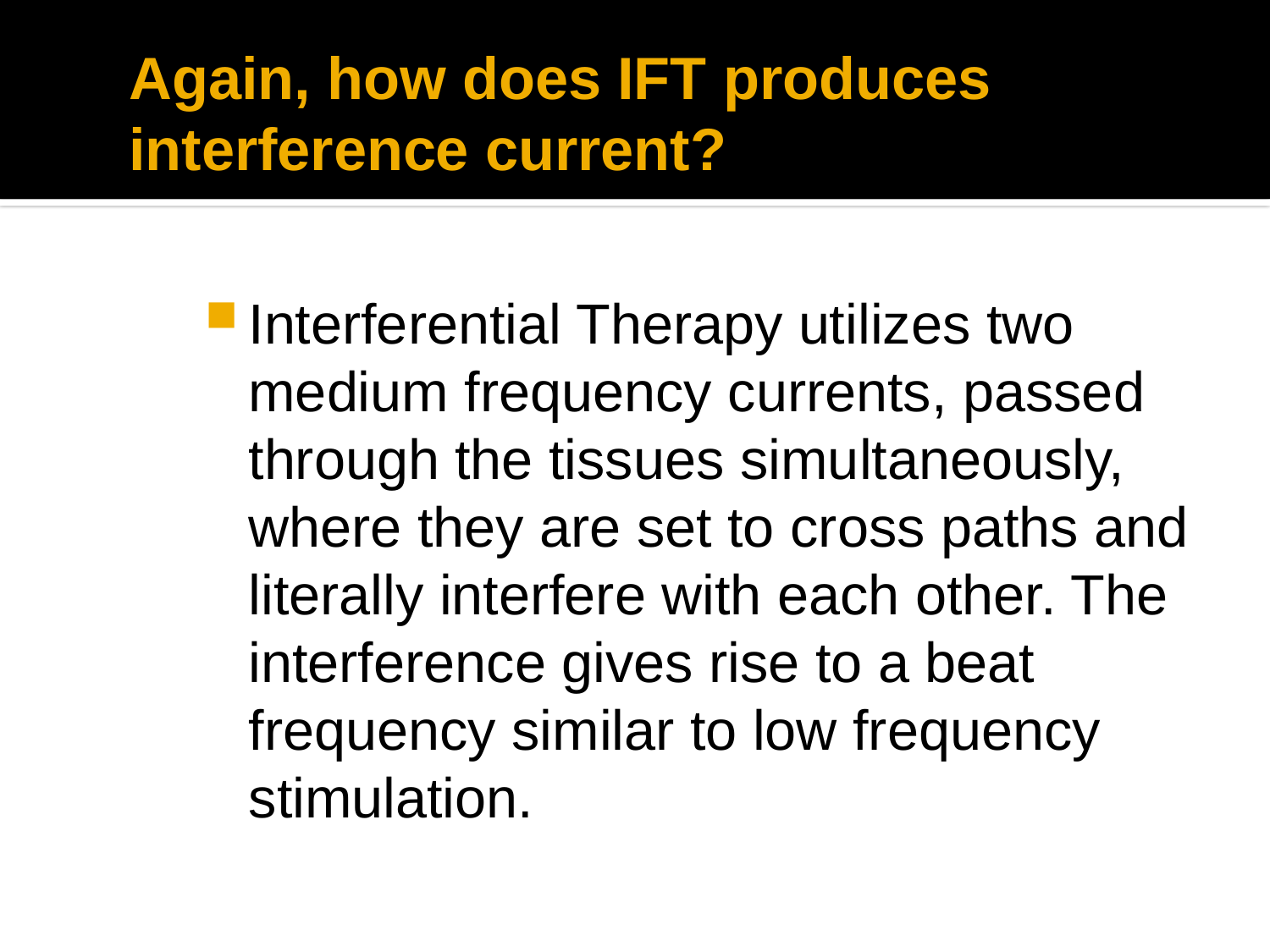

# Again, how does IFT produces interference current?
Interferential Therapy utilizes two medium frequency currents, passed through the tissues simultaneously, where they are set to cross paths and literally interfere with each other. The interference gives rise to a beat frequency similar to low frequency stimulation.